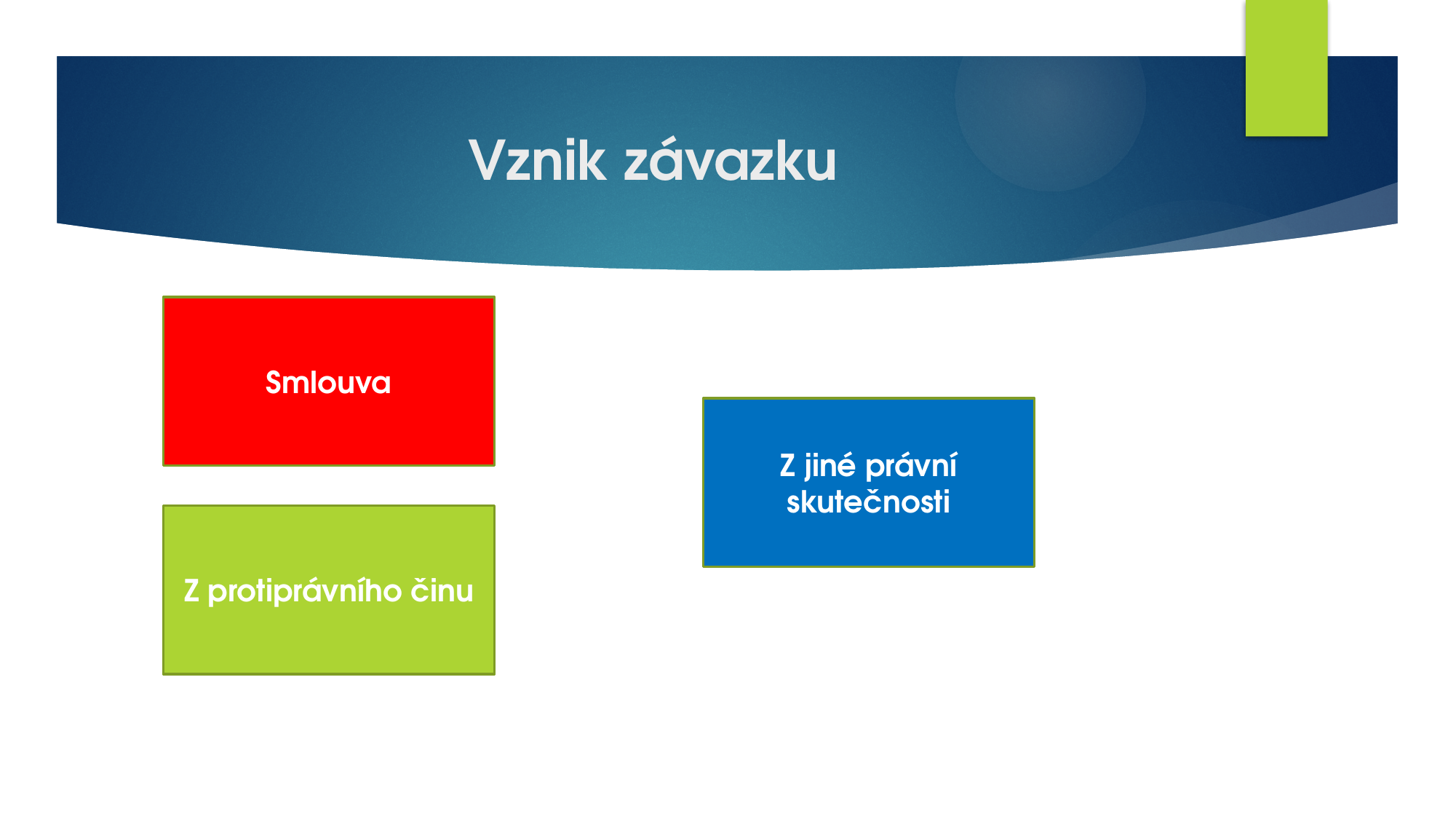

# Vznik závazku
Smlouva
Z jiné právní skutečnosti
Z protiprávního činu